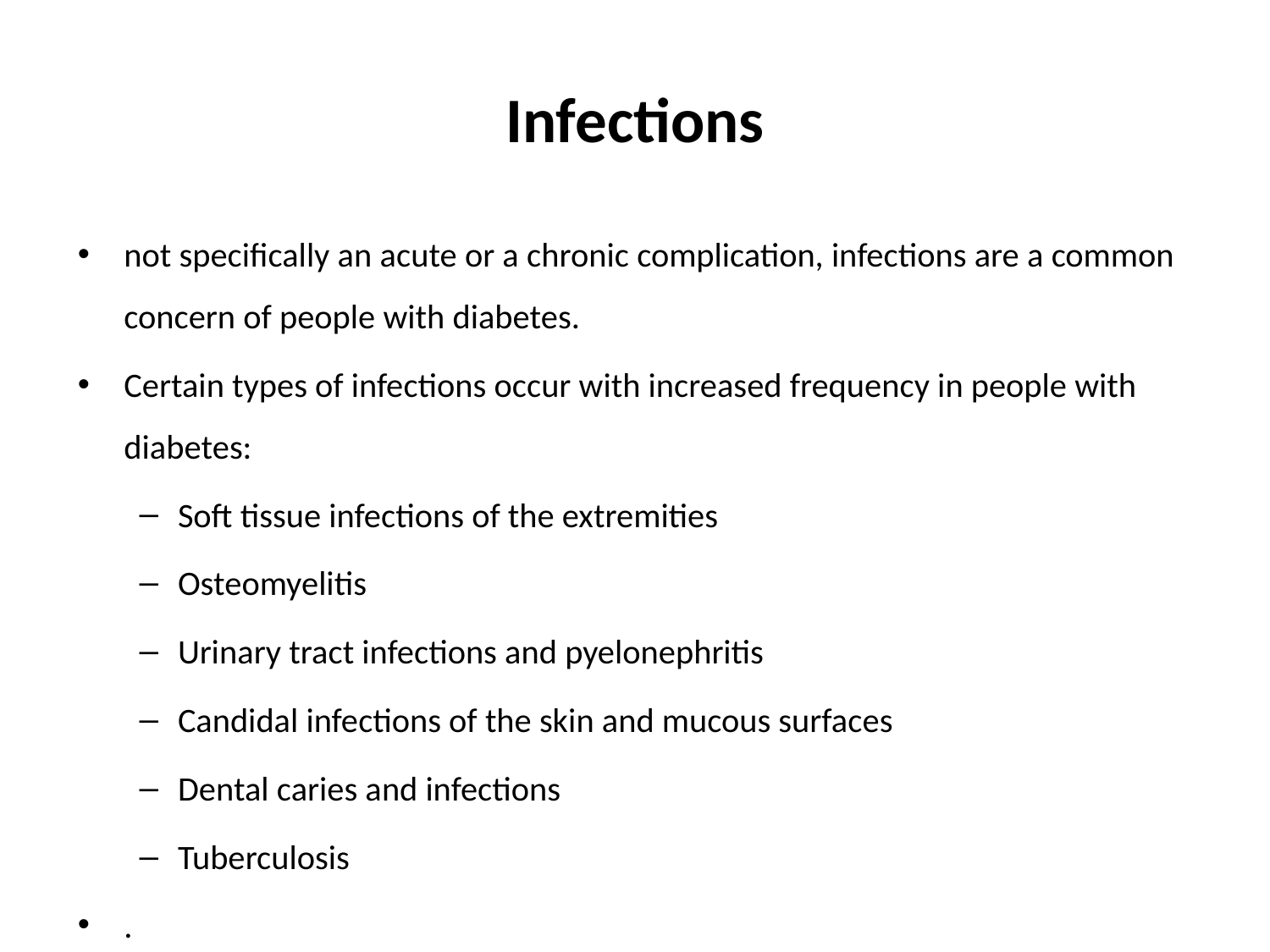

# Infections
not specifically an acute or a chronic complication, infections are a common concern of people with diabetes.
Certain types of infections occur with increased frequency in people with diabetes:
Soft tissue infections of the extremities
Osteomyelitis
Urinary tract infections and pyelonephritis
Candidal infections of the skin and mucous surfaces
Dental caries and infections
Tuberculosis
.